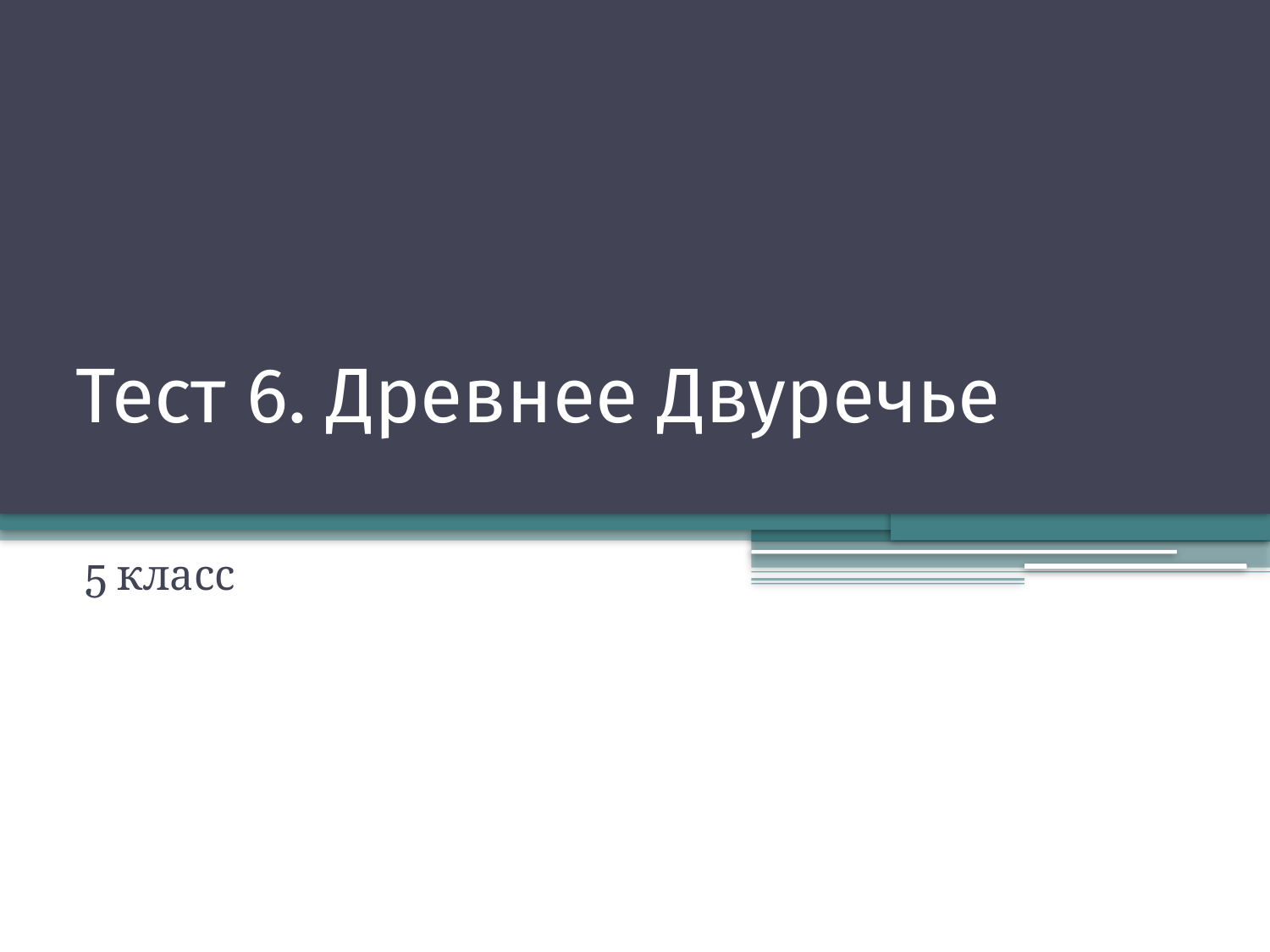

# Тест 6. Древнее Двуречье
5 класс